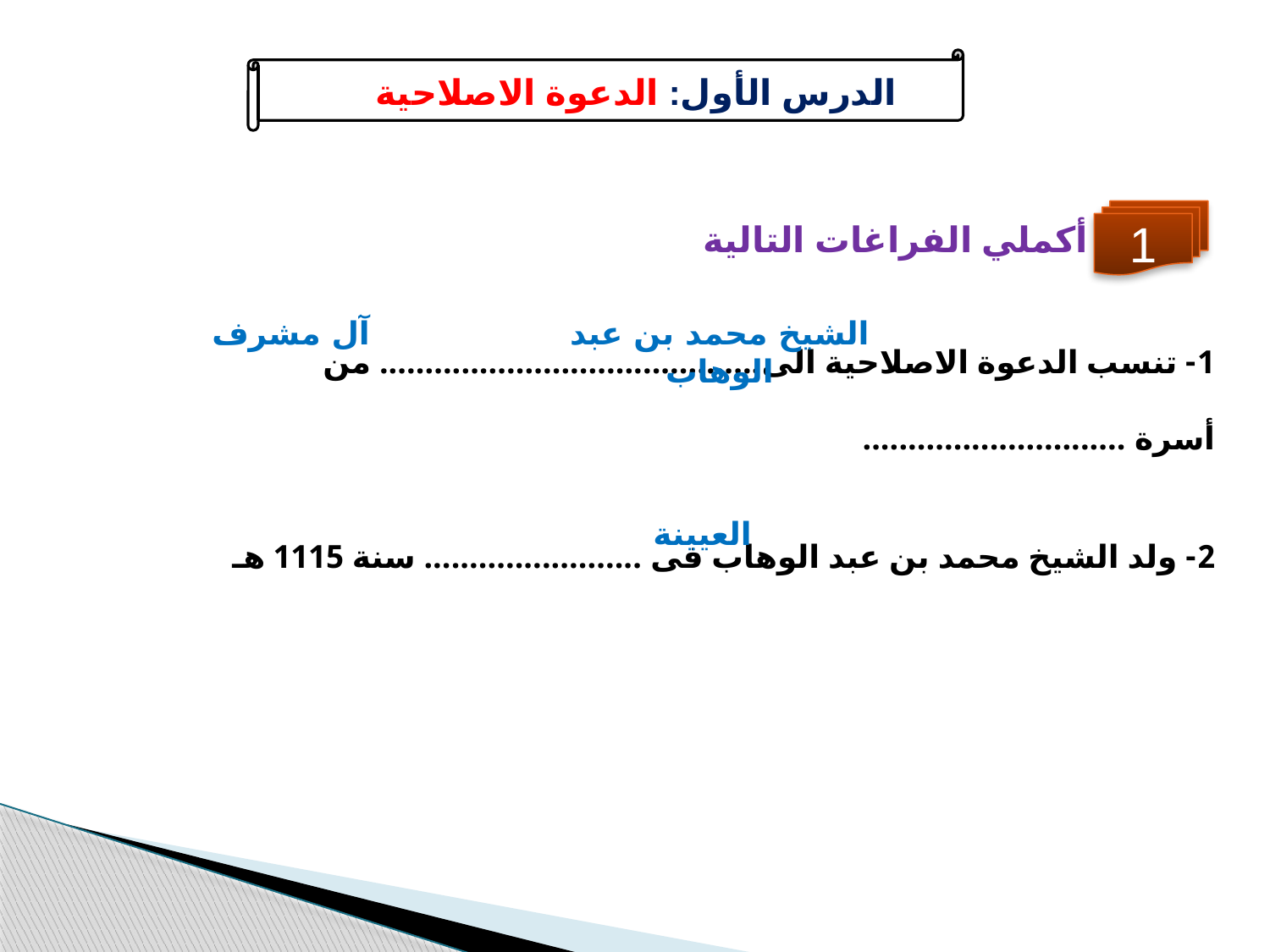

الدرس الأول: الدعوة الاصلاحية
1
أكملي الفراغات التالية
1- تنسب الدعوة الاصلاحية الى.......................................... من أسرة .............................
آل مشرف
الشيخ محمد بن عبد الوهاب
العيينة
2- ولد الشيخ محمد بن عبد الوهاب فى ........................ سنة 1115 هـ